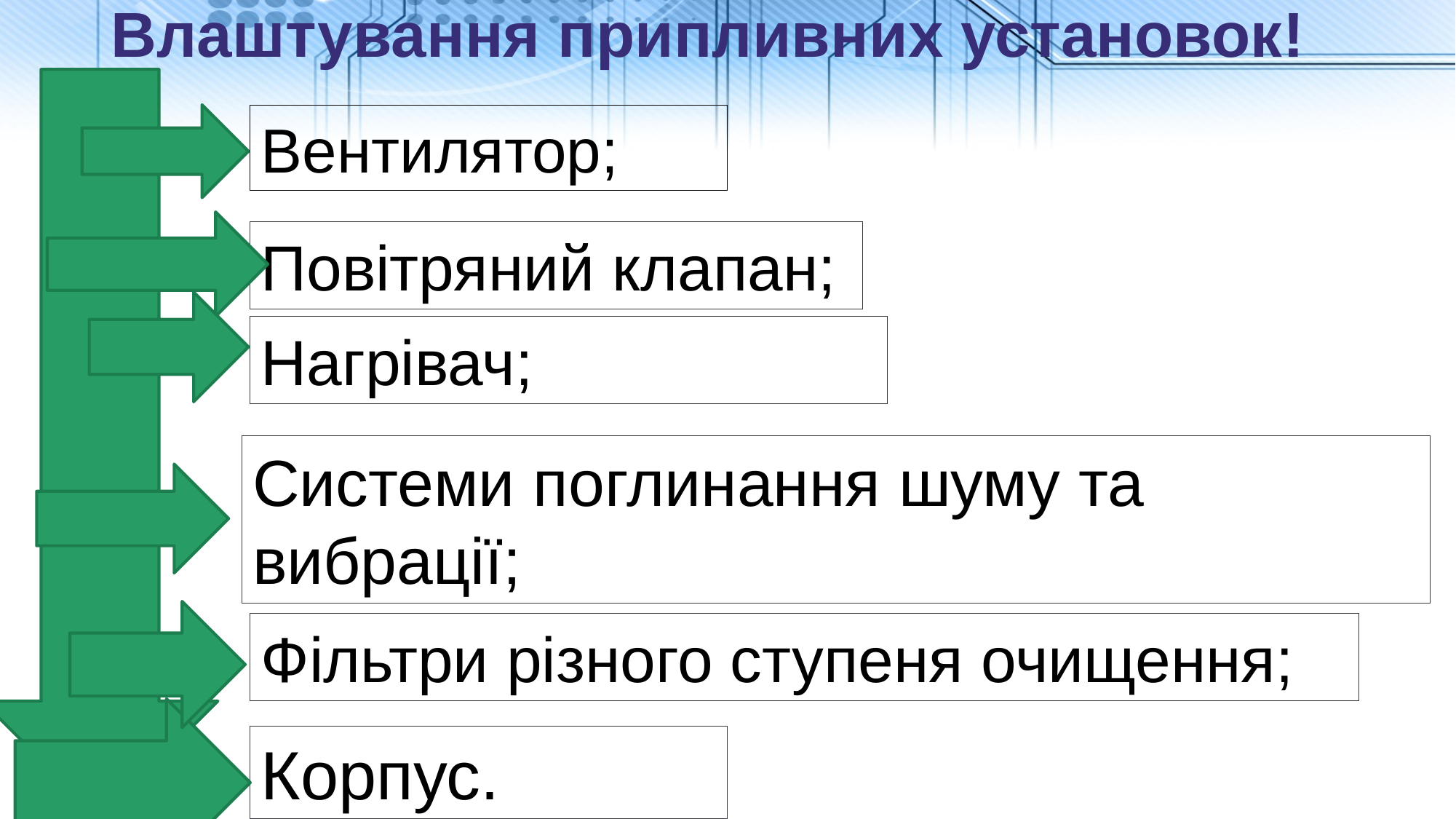

Влаштування припливних установок!

Вентилятор;

Повітряний клапан;

Нагрівач;

Системи поглинання шуму та вибрації;

Фільтри різного ступеня очищення;

Корпус.